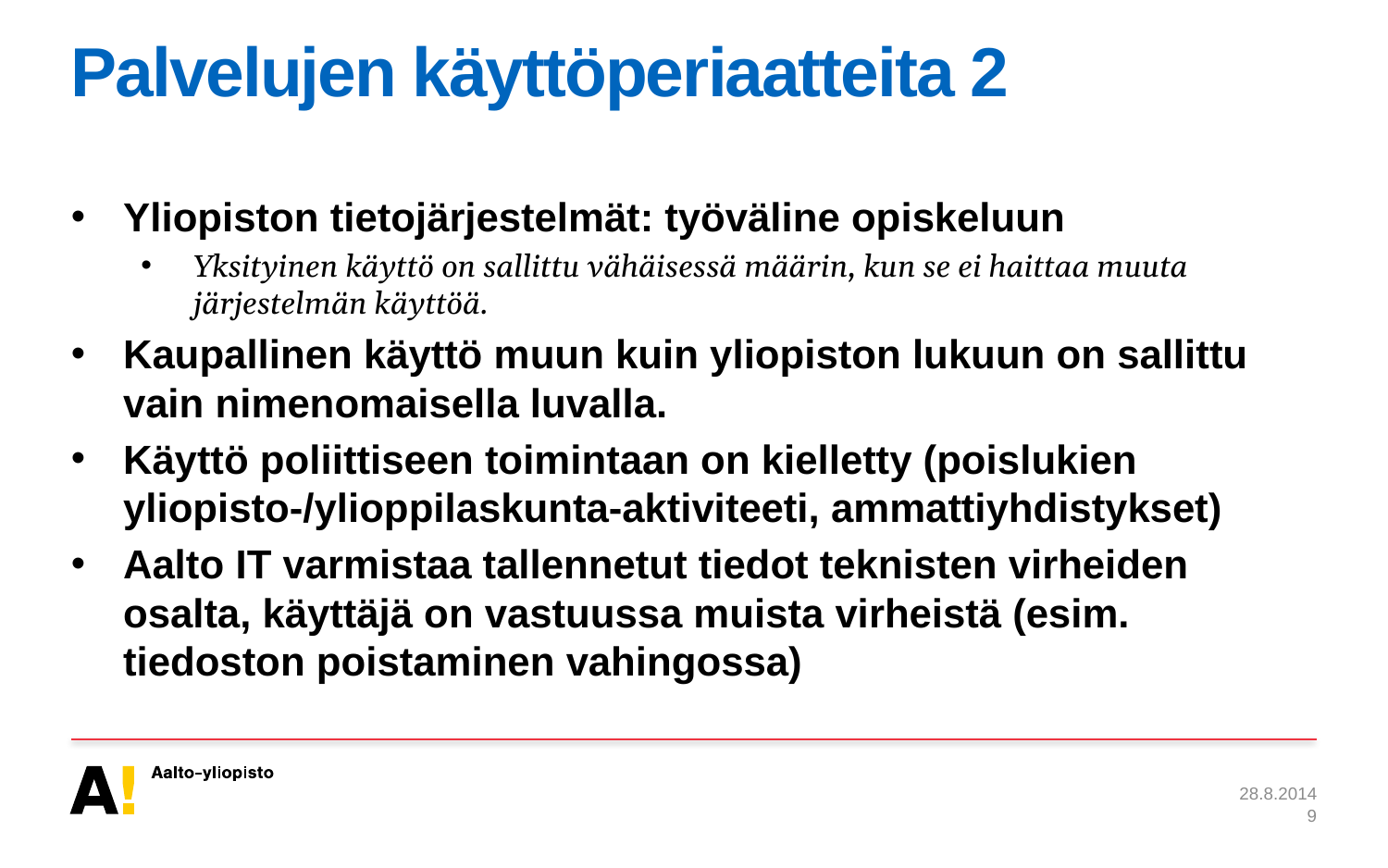

# Palvelujen käyttöperiaatteita 2
Yliopiston tietojärjestelmät: työväline opiskeluun
Yksityinen käyttö on sallittu vähäisessä määrin, kun se ei haittaa muuta järjestelmän käyttöä.
Kaupallinen käyttö muun kuin yliopiston lukuun on sallittu vain nimenomaisella luvalla.
Käyttö poliittiseen toimintaan on kielletty (poislukien yliopisto-/ylioppilaskunta-aktiviteeti, ammattiyhdistykset)
Aalto IT varmistaa tallennetut tiedot teknisten virheiden osalta, käyttäjä on vastuussa muista virheistä (esim. tiedoston poistaminen vahingossa)
28.8.2014
9